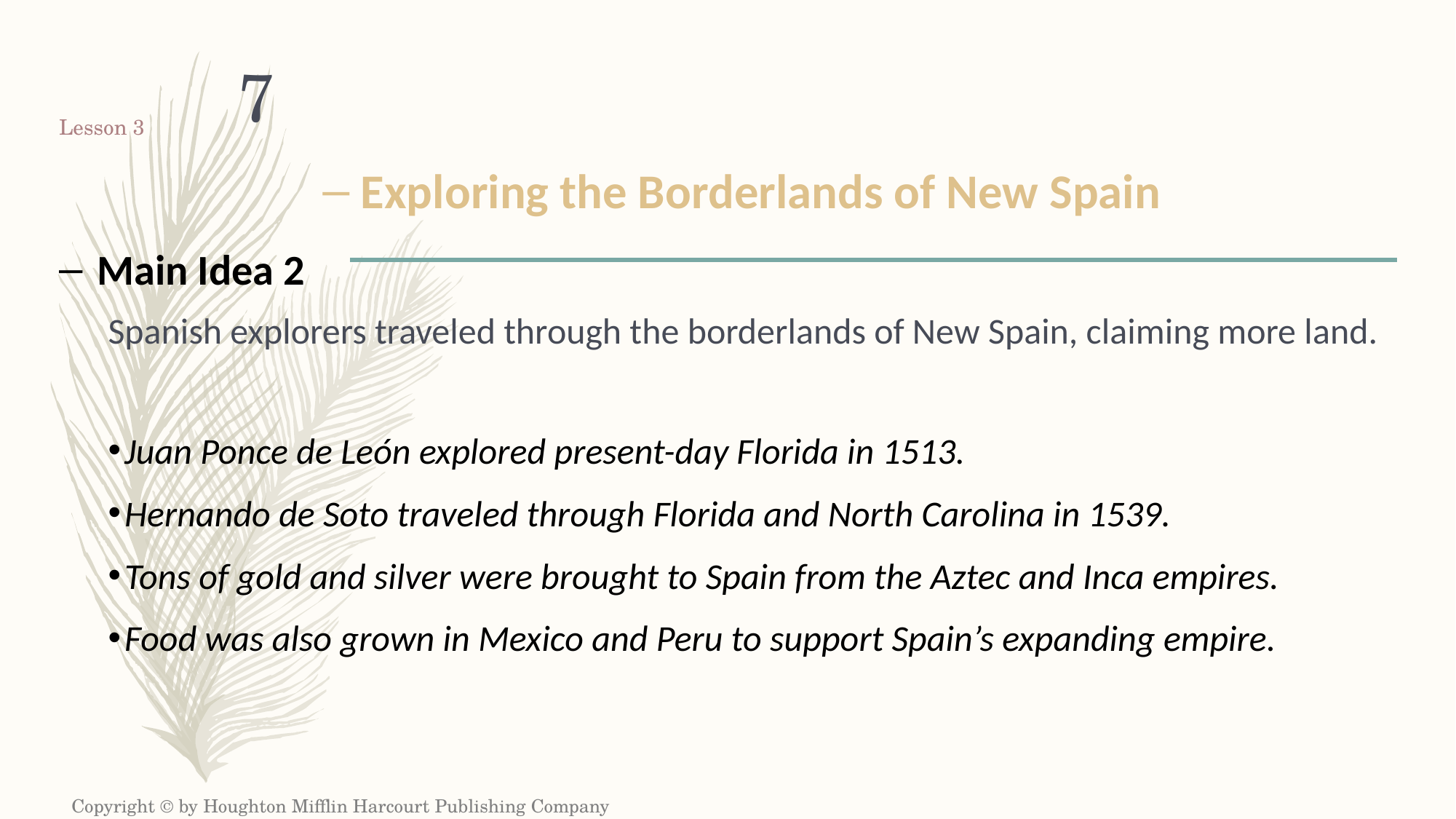

7
# Lesson 3
Exploring the Borderlands of New Spain
Main Idea 2
Spanish explorers traveled through the borderlands of New Spain, claiming more land.

Juan Ponce de León explored present-day Florida in 1513.
Hernando de Soto traveled through Florida and North Carolina in 1539.
Tons of gold and silver were brought to Spain from the Aztec and Inca empires.
Food was also grown in Mexico and Peru to support Spain’s expanding empire.

Copyright © by Houghton Mifflin Harcourt Publishing Company